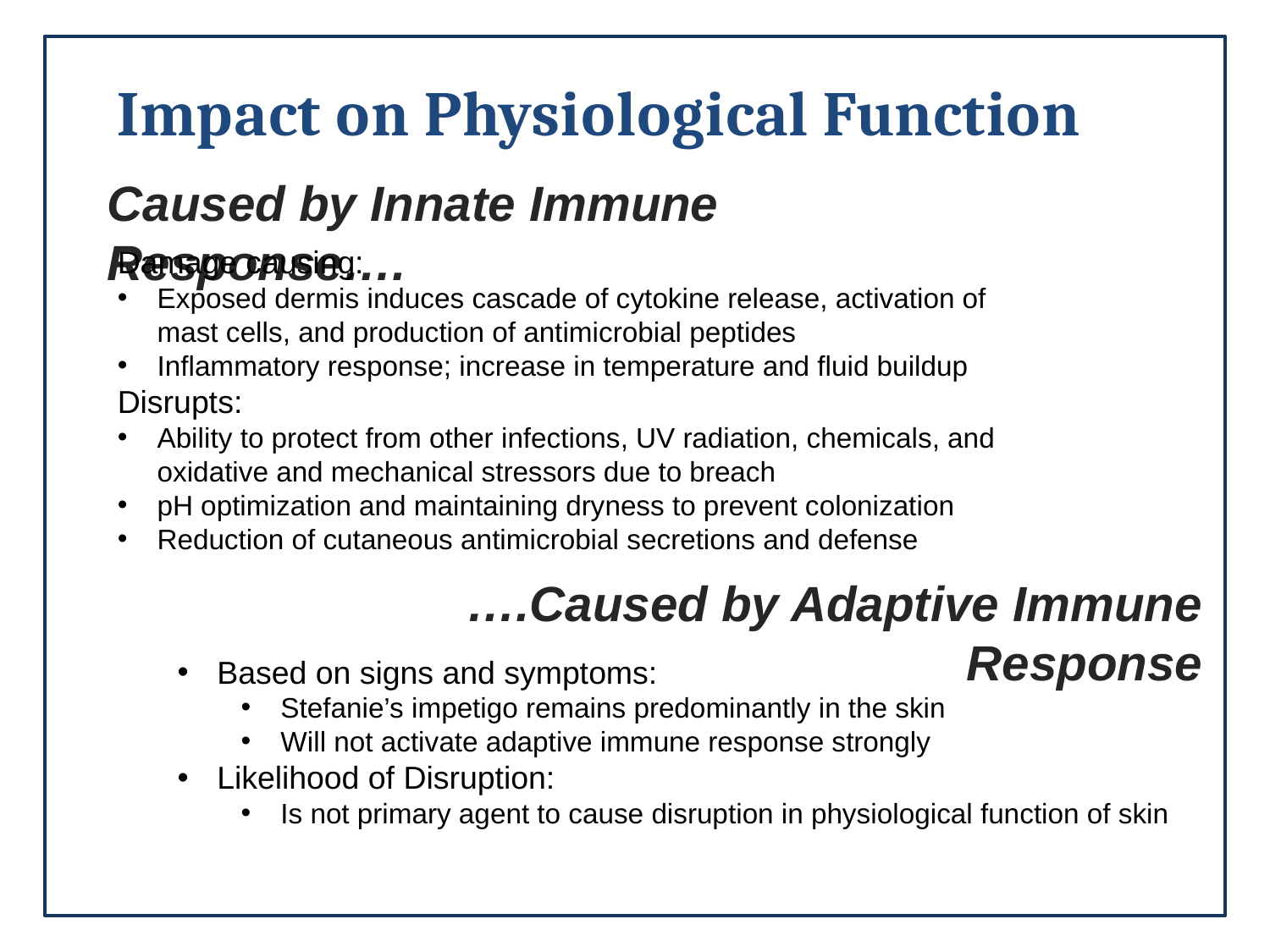

Impact on Physiological Function
Caused by Innate Immune Response….
Damage causing:
Exposed dermis induces cascade of cytokine release, activation of mast cells, and production of antimicrobial peptides
Inflammatory response; increase in temperature and fluid buildup
Disrupts:
Ability to protect from other infections, UV radiation, chemicals, and oxidative and mechanical stressors due to breach
pH optimization and maintaining dryness to prevent colonization
Reduction of cutaneous antimicrobial secretions and defense

….Caused by Adaptive Immune Response
Based on signs and symptoms:
Stefanie’s impetigo remains predominantly in the skin
Will not activate adaptive immune response strongly
Likelihood of Disruption:
Is not primary agent to cause disruption in physiological function of skin